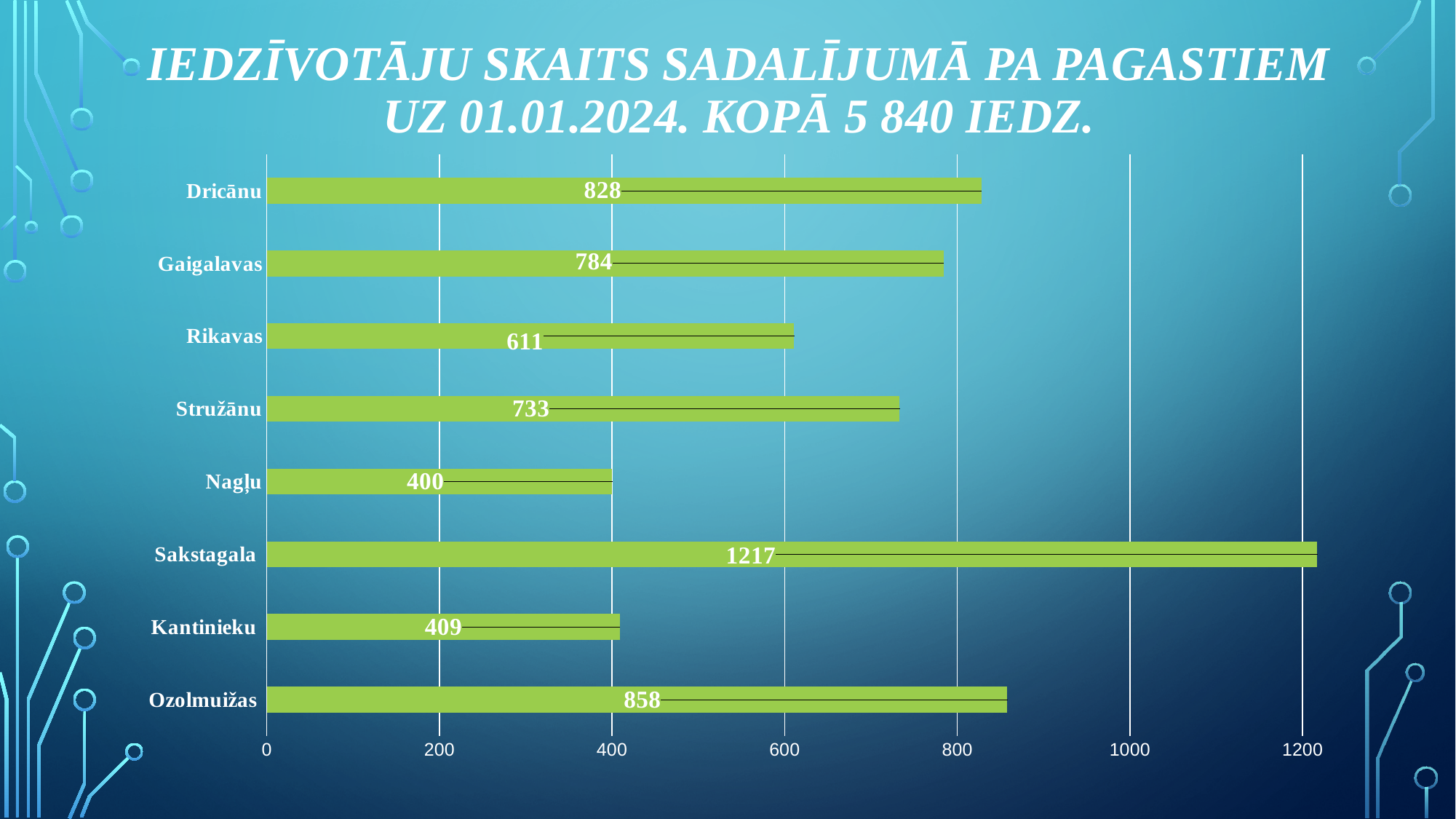

# Iedzīvotāju skaits sadalījumā pa pagastiem uz 01.01.2024. Kopā 5 840 iedz.

### Chart

| Category | Sērija 1 |
|---|---|
| Dricānu | 828.0 |
| Gaigalavas | 784.0 |
| Rikavas | 611.0 |
| Stružānu | 733.0 |
| Nagļu | 400.0 |
| Sakstagala  | 1217.0 |
| Kantinieku  | 409.0 |
| Ozolmuižas  | 858.0 |